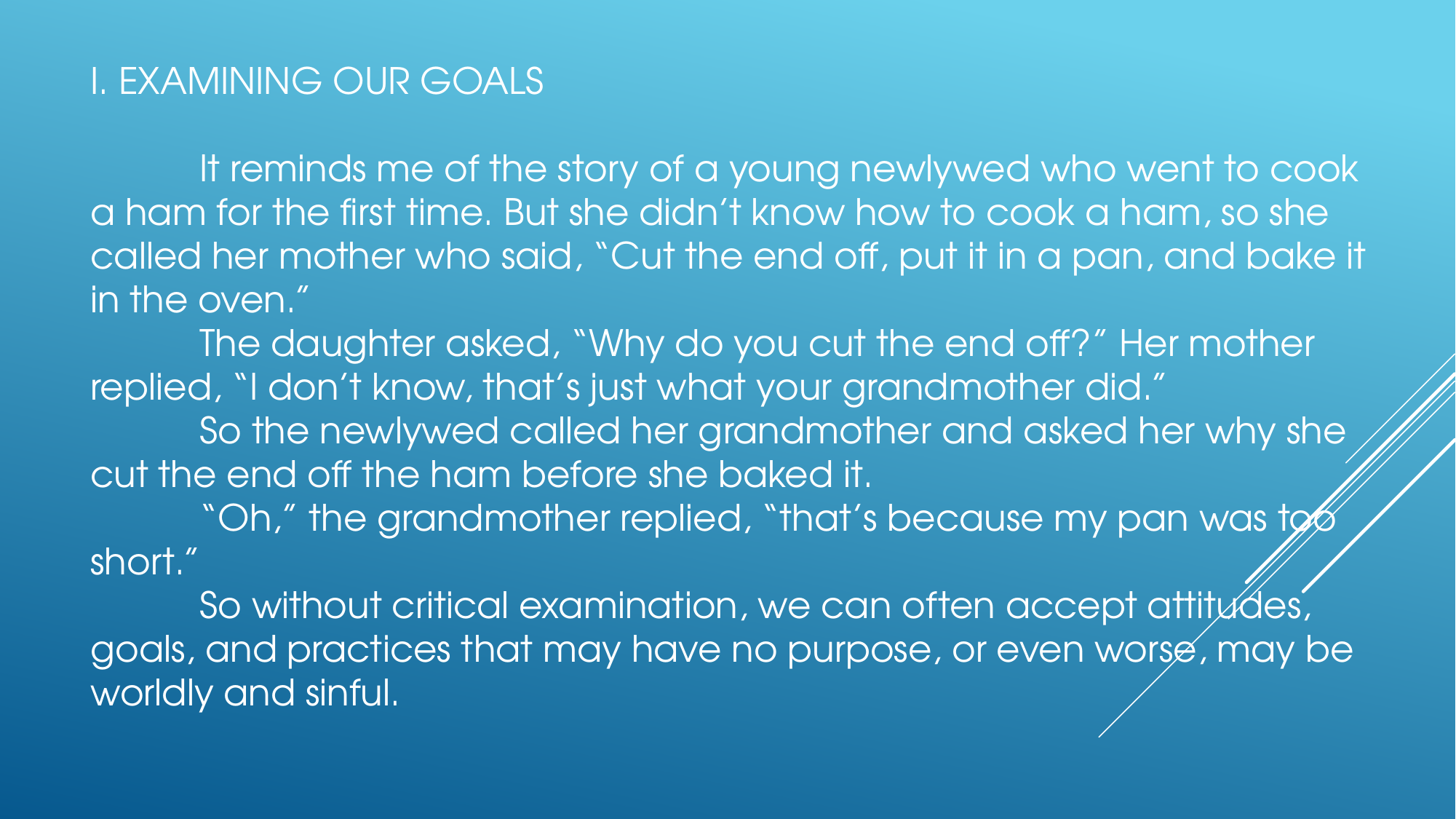

I. EXAMINING OUR GOALS

	It reminds me of the story of a young newlywed who went to cook a ham for the first time. But she didn’t know how to cook a ham, so she called her mother who said, “Cut the end off, put it in a pan, and bake it in the oven.”
	The daughter asked, “Why do you cut the end off?” Her mother replied, “I don’t know, that’s just what your grandmother did.”
	So the newlywed called her grandmother and asked her why she cut the end off the ham before she baked it.
	“Oh,” the grandmother replied, “that’s because my pan was too short.”
	So without critical examination, we can often accept attitudes, goals, and practices that may have no purpose, or even worse, may be worldly and sinful.